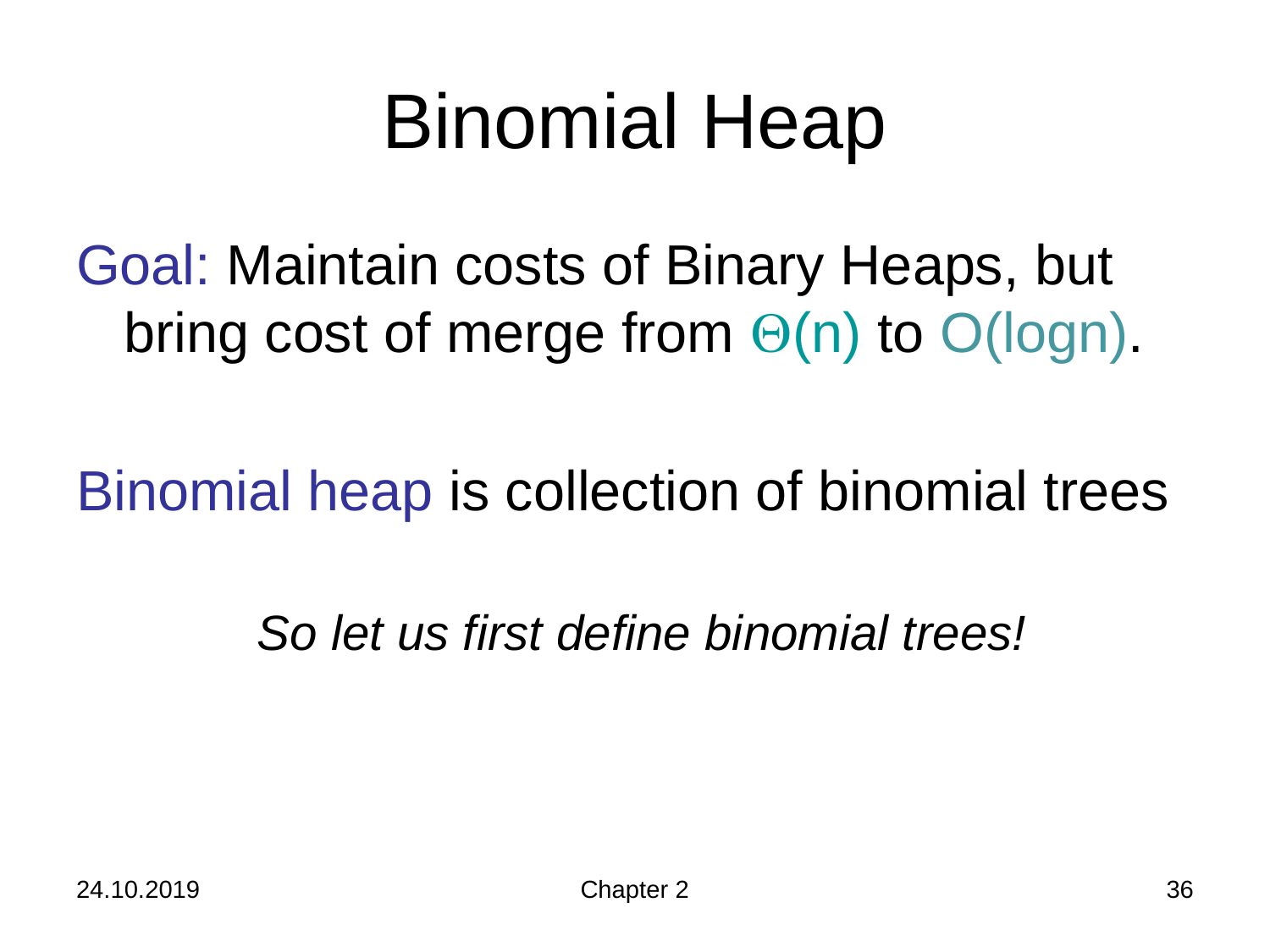

# Binomial Heap
Goal: Maintain costs of Binary Heaps, but bring cost of merge from Θ(n) to O(logn).

Binomial heap is collection of binomial trees

So let us first define binomial trees!

24.10.2019
Chapter 2
36